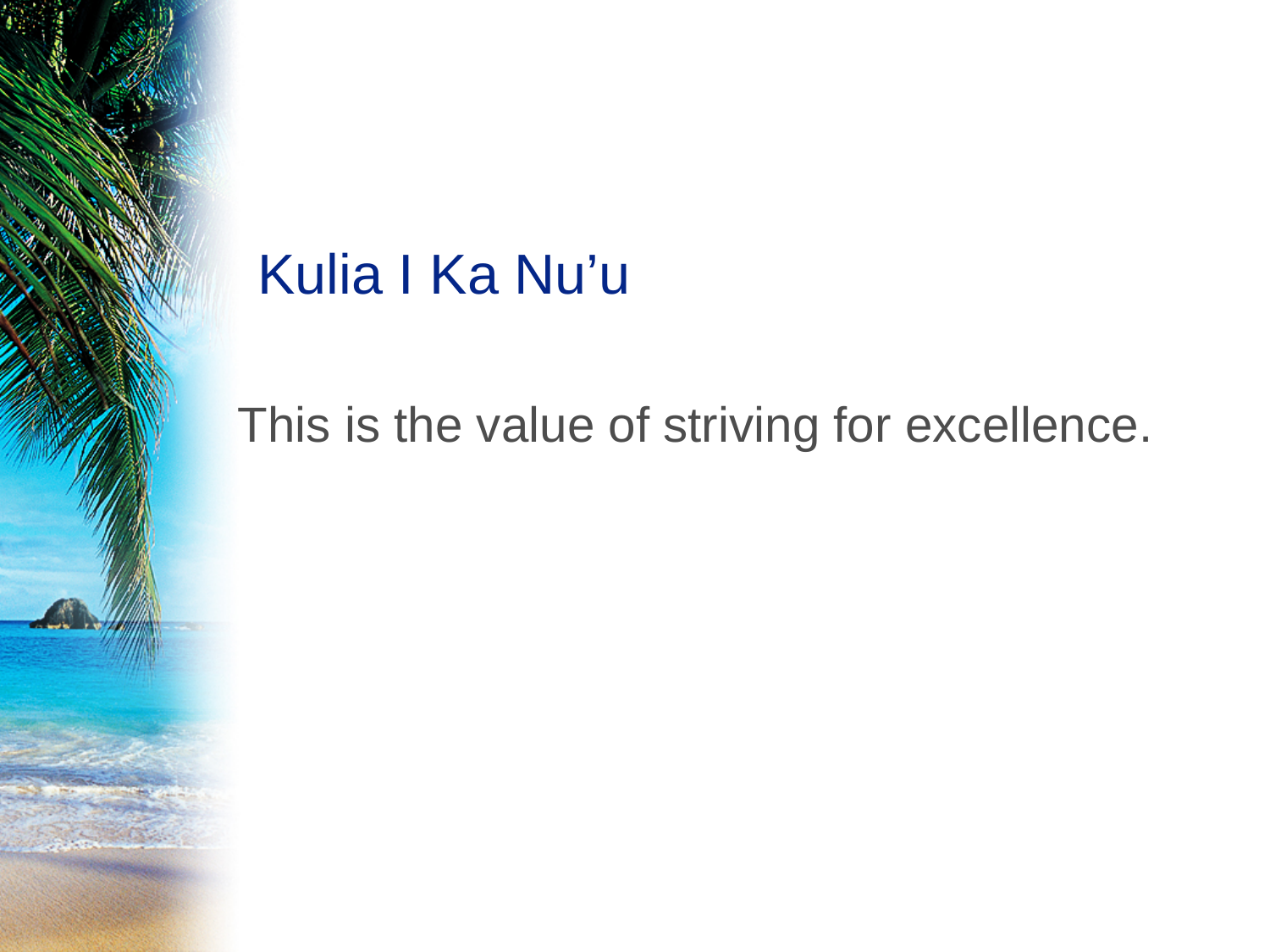

# Kulia I Ka Nu’u
This is the value of striving for excellence.